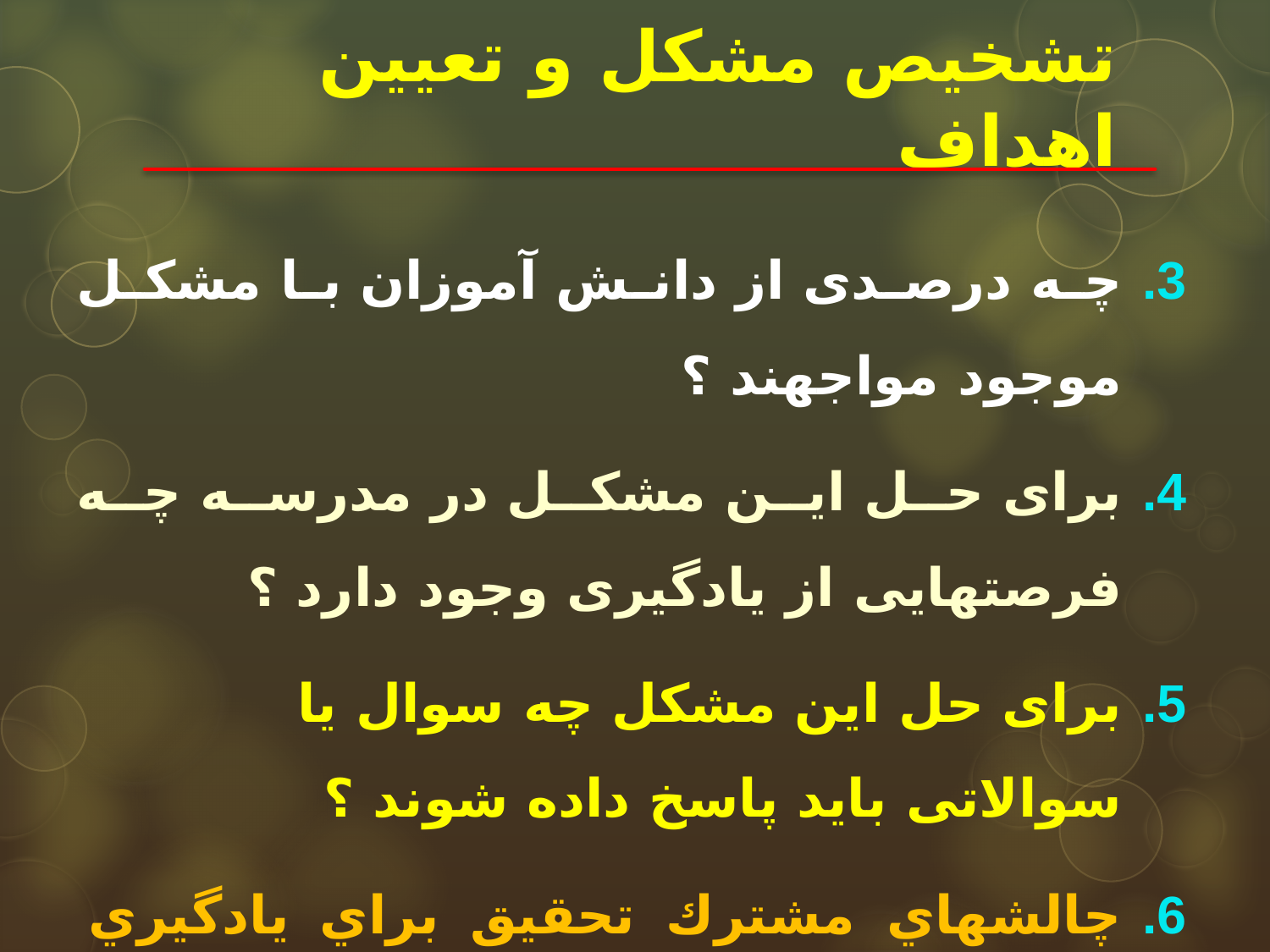

# تشخيص مشکل و تعيين اهداف
چه درصدی از دانش آموزان با مشکل موجود مواجهند ؟
برای حل اين مشکل در مدرسه چه فرصتهایی از يادگيری وجود دارد ؟
برای حل اين مشکل چه سوال یا سوالاتی بايد پاسخ داده شوند ؟
چالشهاي مشترك تحقيق براي يادگيري دانش‌آموزان چيست؟